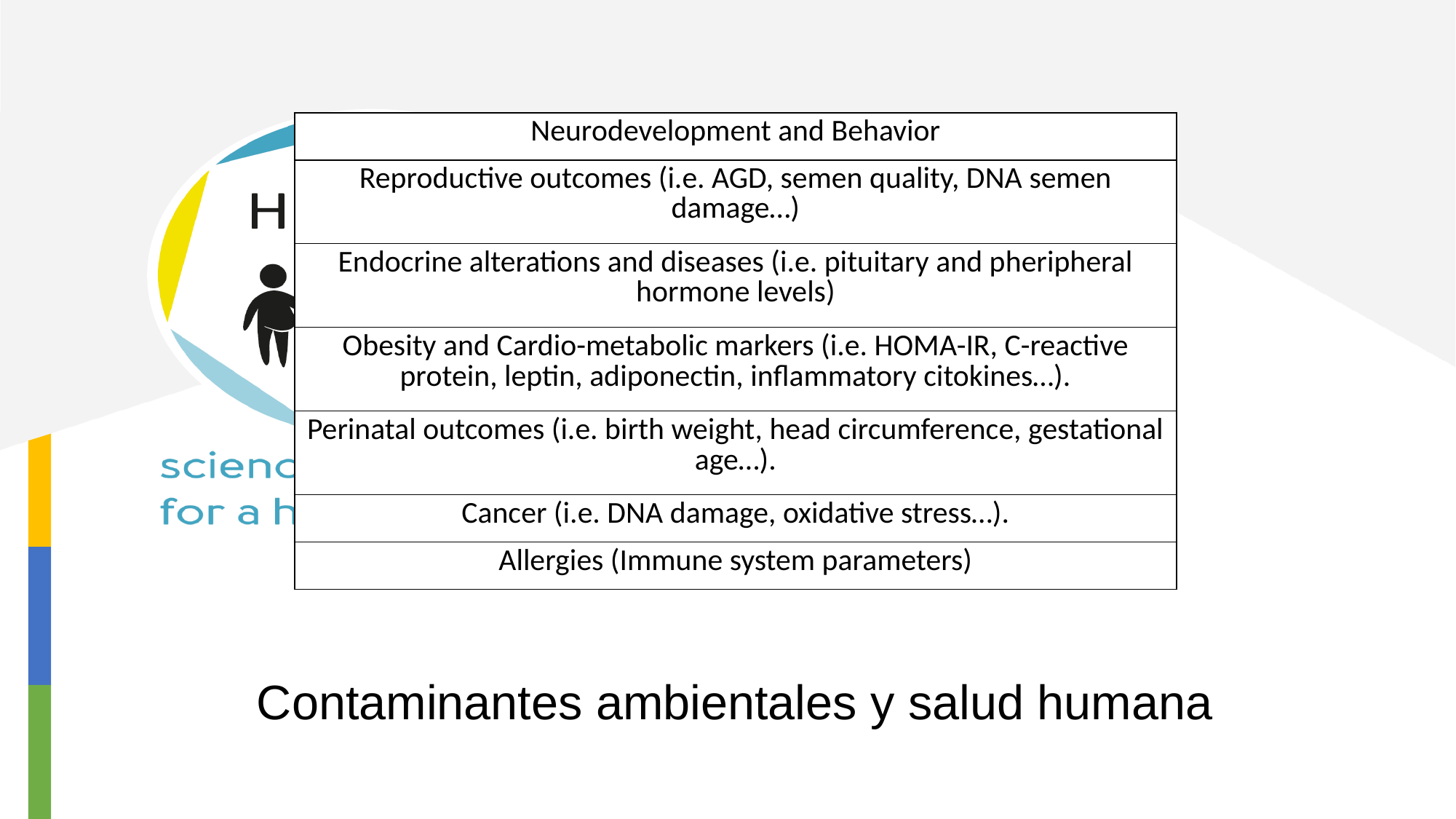

| Neurodevelopment and Behavior |
| --- |
| Reproductive outcomes (i.e. AGD, semen quality, DNA semen damage…) |
| Endocrine alterations and diseases (i.e. pituitary and pheripheral hormone levels) |
| Obesity and Cardio-metabolic markers (i.e. HOMA-IR, C-reactive protein, leptin, adiponectin, inflammatory citokines…). |
| Perinatal outcomes (i.e. birth weight, head circumference, gestational age…). |
| Cancer (i.e. DNA damage, oxidative stress…). |
| Allergies (Immune system parameters) |
Contaminantes ambientales y salud humana